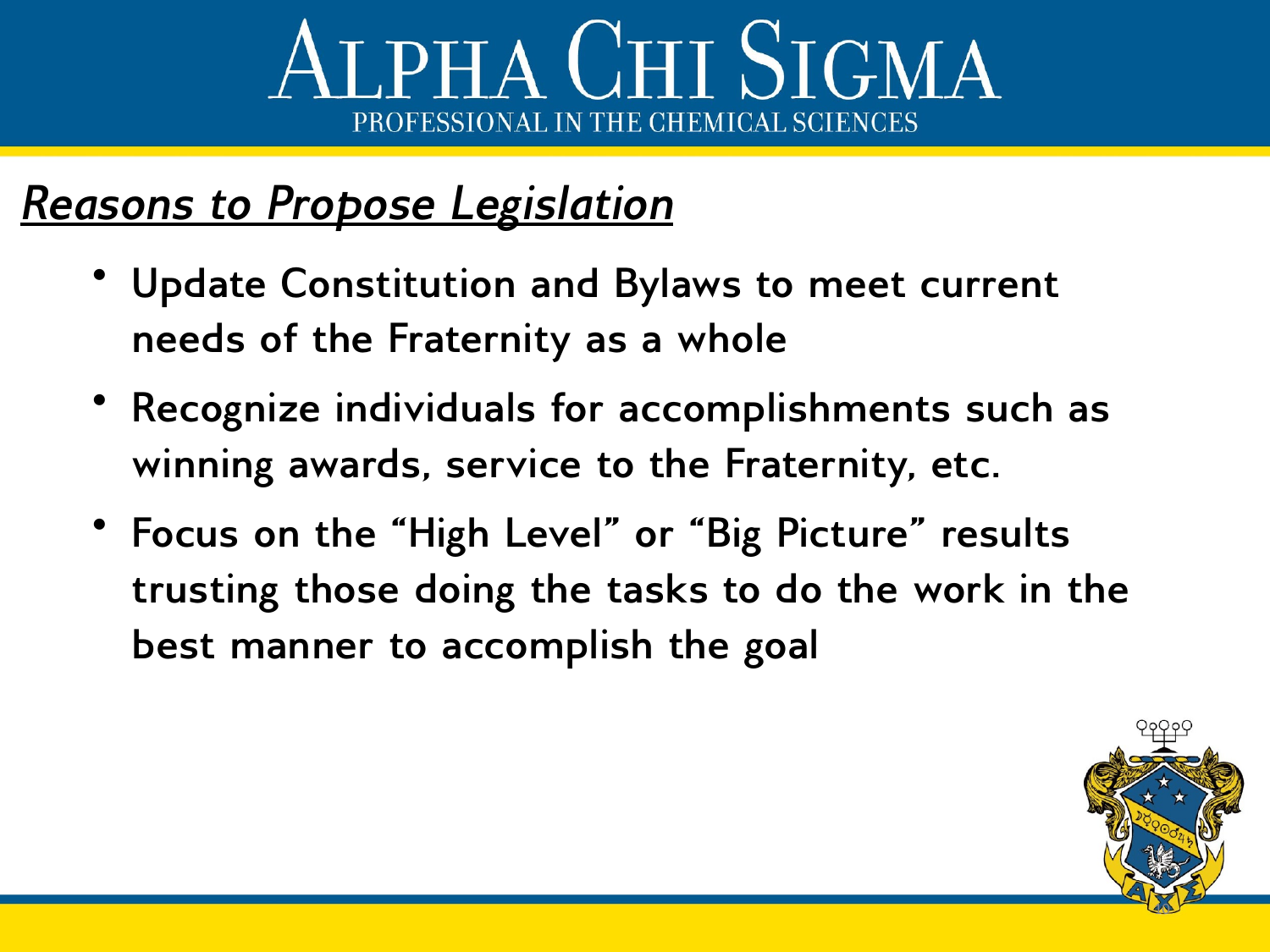

# Reasons to Propose Legislation
Update Constitution and Bylaws to meet current needs of the Fraternity as a whole
Recognize individuals for accomplishments such as winning awards, service to the Fraternity, etc.
Focus on the “High Level” or “Big Picture” results trusting those doing the tasks to do the work in the best manner to accomplish the goal

10